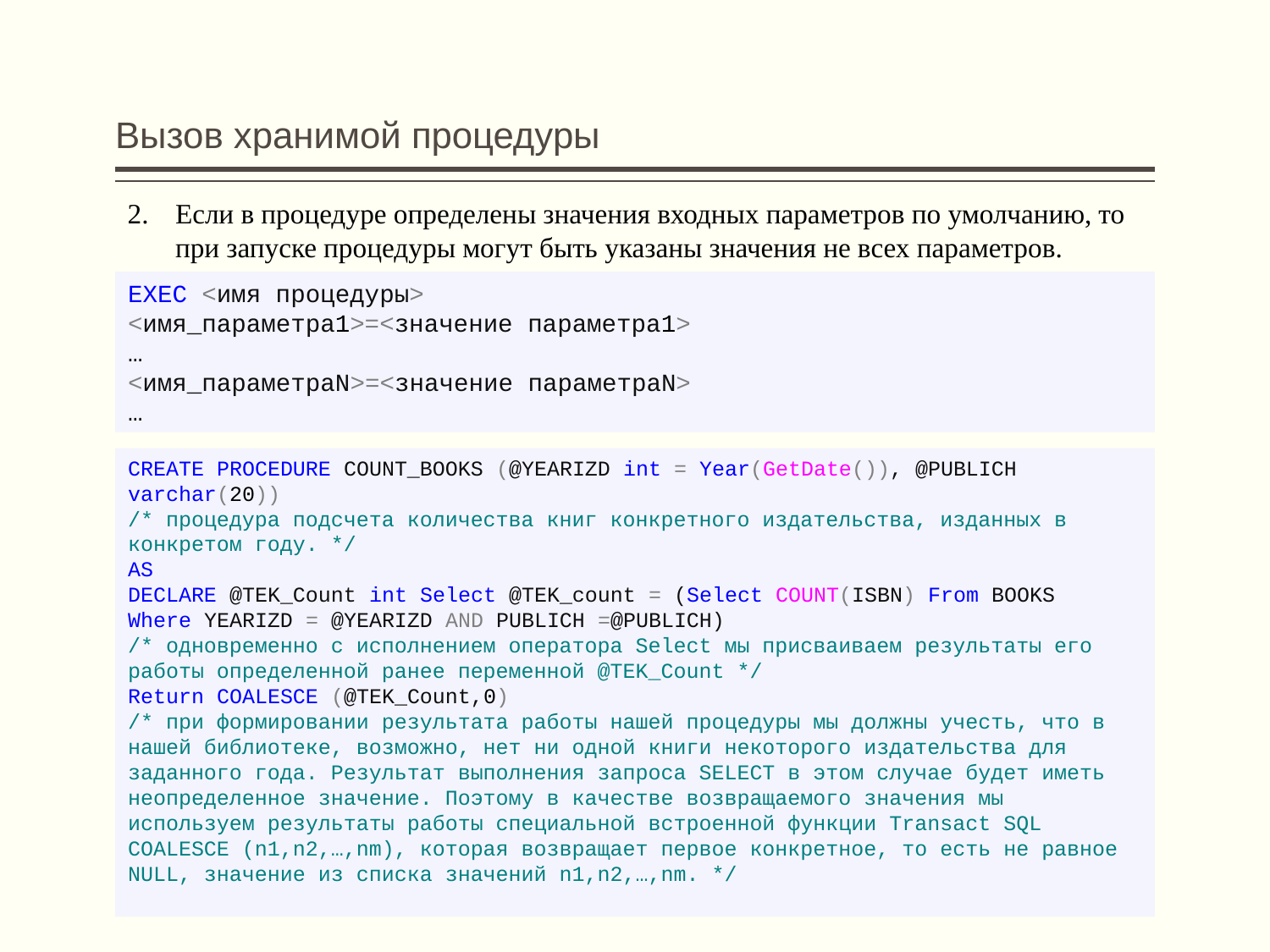

# Вызов хранимой процедуры
Если в процедуре определены значения входных параметров по умолчанию, то при запуске процедуры могут быть указаны значения не всех параметров.
EXEC <имя процедуры>
<имя_параметра1>=<значение параметра1>
…
<имя_параметраN>=<значение параметраN>
…
CREATE PROCEDURE COUNT_BOOKS (@YEARIZD int = Year(GetDate()), @PUBLICH varchar(20))
/* процедура подсчета количества книг конкретного издательства, изданных в конкретом году. */
AS
DECLARE @TEK_Count int Select @TEK_count = (Select COUNT(ISBN) From BOOKS
Where YEARIZD = @YEARIZD AND PUBLICH =@PUBLICH)
/* одновременно с исполнением оператора Select мы присваиваем результаты его работы определенной ранее переменной @TEK_Count */
Return COALESCE (@TEK_Count,0)
/* при формировании результата работы нашей процедуры мы должны учесть, что в нашей библиотеке, возможно, нет ни одной книги некоторого издательства для заданного года. Результат выполнения запроса SELECT в этом случае будет иметь неопределенное значение. Поэтому в качестве возвращаемого значения мы используем результаты работы специальной встроенной функции Transact SQL COALESCE (n1,n2,…,nm), которая возвращает первое конкретное, то есть не равное NULL, значение из списка значений n1,n2,…,nm. */